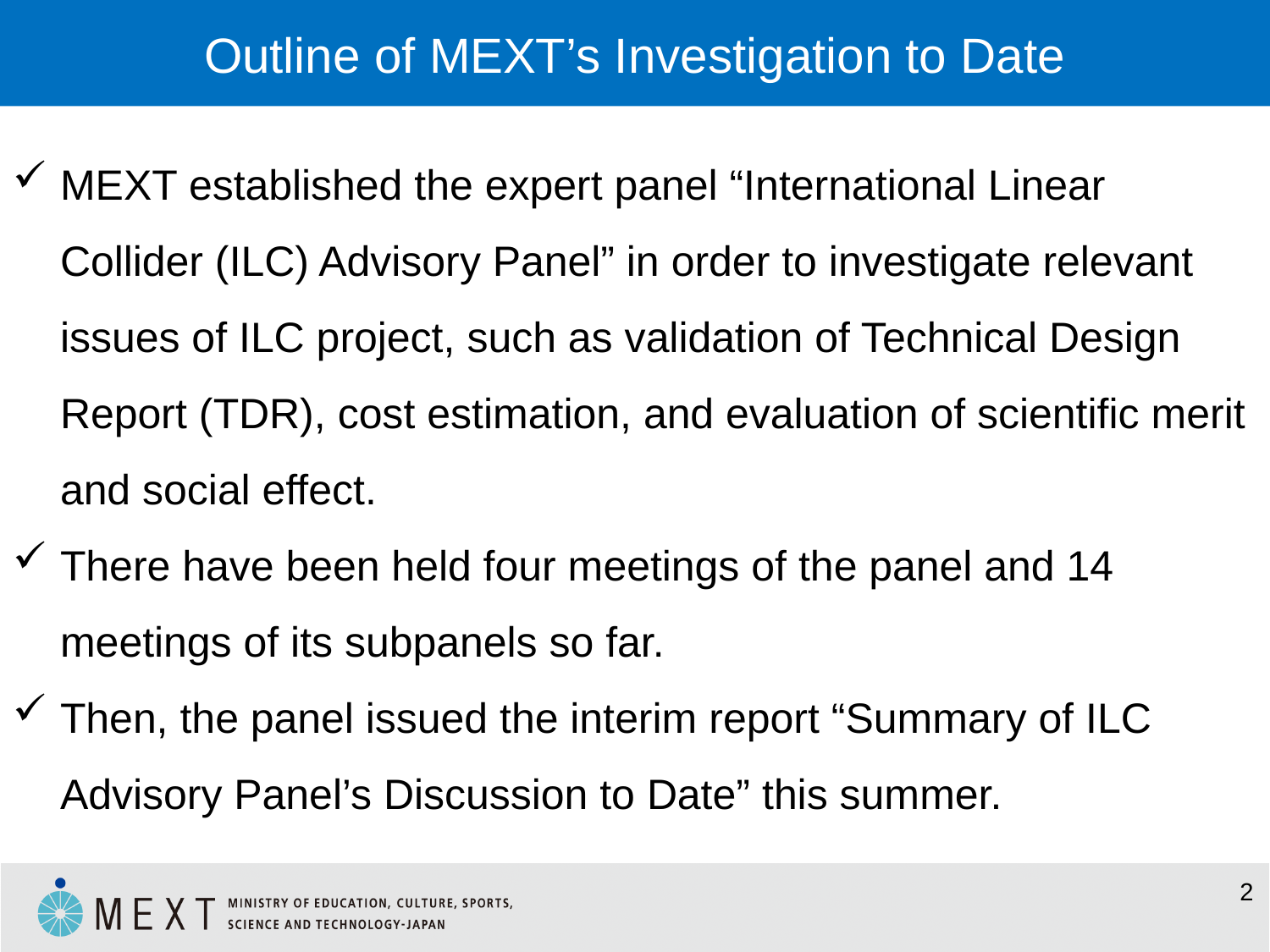

# Outline of MEXT’s Investigation to Date
MEXT established the expert panel “International Linear Collider (ILC) Advisory Panel” in order to investigate relevant issues of ILC project, such as validation of Technical Design Report (TDR), cost estimation, and evaluation of scientific merit and social effect.
There have been held four meetings of the panel and 14 meetings of its subpanels so far.
Then, the panel issued the interim report “Summary of ILC Advisory Panel’s Discussion to Date” this summer.
2